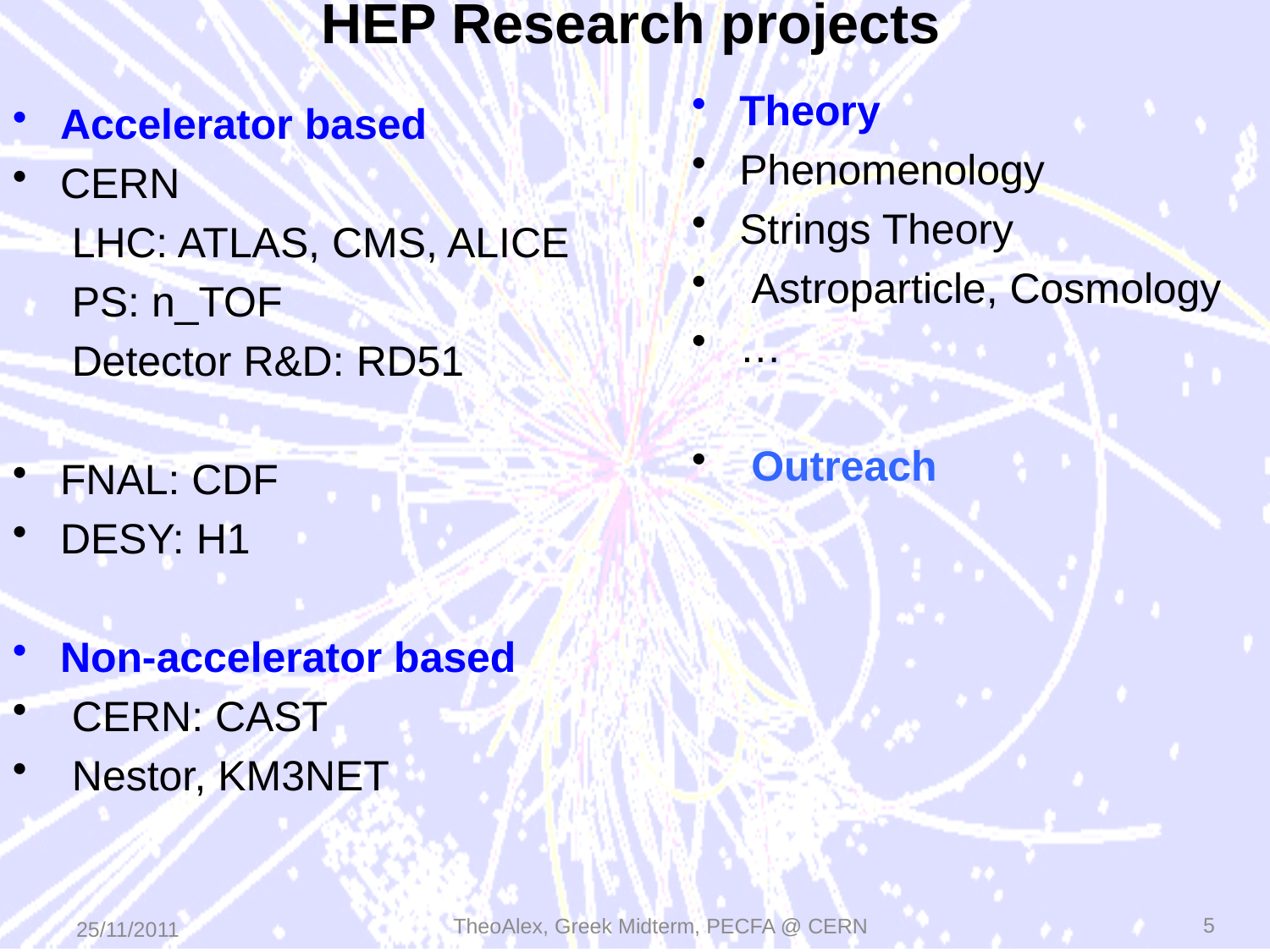

# HEP Research projects
Theory
Phenomenology
Strings Theory
 Astroparticle, Cosmology
…

 Outreach

Accelerator based
CERN
     LHC: ATLAS, CMS, ALICE
     PS: n_TOF
     Detector R&D: RD51

FNAL: CDF
DESY: H1

Non-accelerator based
 CERN: CAST
 Nestor, KM3NET
5
TheoAlex, Greek Midterm, PECFA @ CERN
25/11/2011